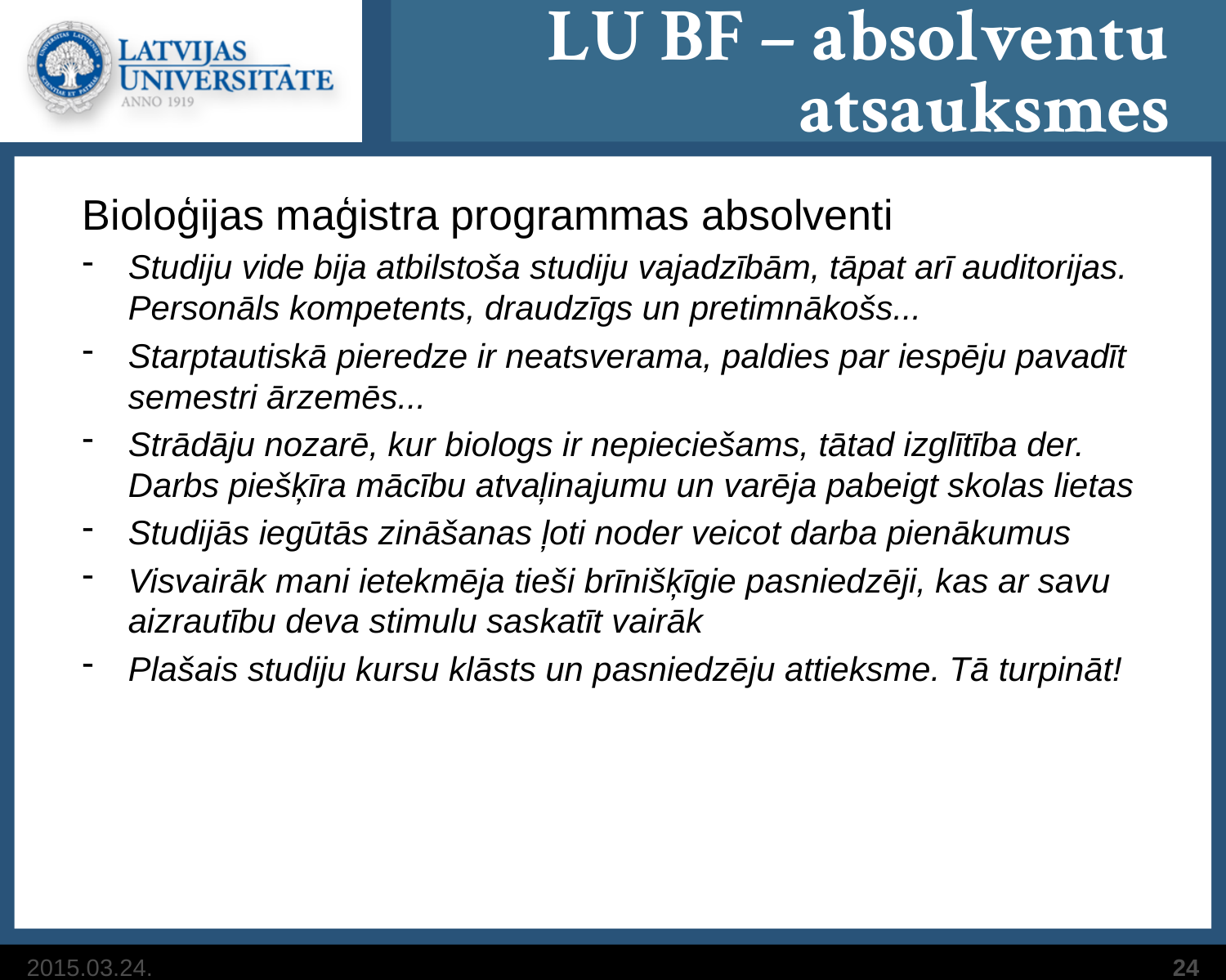

# LU BF – absolventu atsauksmes
Bioloģijas maģistra programmas absolventi
Studiju vide bija atbilstoša studiju vajadzībām, tāpat arī auditorijas. Personāls kompetents, draudzīgs un pretimnākošs...
Starptautiskā pieredze ir neatsverama, paldies par iespēju pavadīt semestri ārzemēs...
Strādāju nozarē, kur biologs ir nepieciešams, tātad izglītība der. Darbs piešķīra mācību atvaļinajumu un varēja pabeigt skolas lietas
Studijās iegūtās zināšanas ļoti noder veicot darba pienākumus
Visvairāk mani ietekmēja tieši brīnišķīgie pasniedzēji, kas ar savu aizrautību deva stimulu saskatīt vairāk
Plašais studiju kursu klāsts un pasniedzēju attieksme. Tā turpināt!

2015.03.24.
24